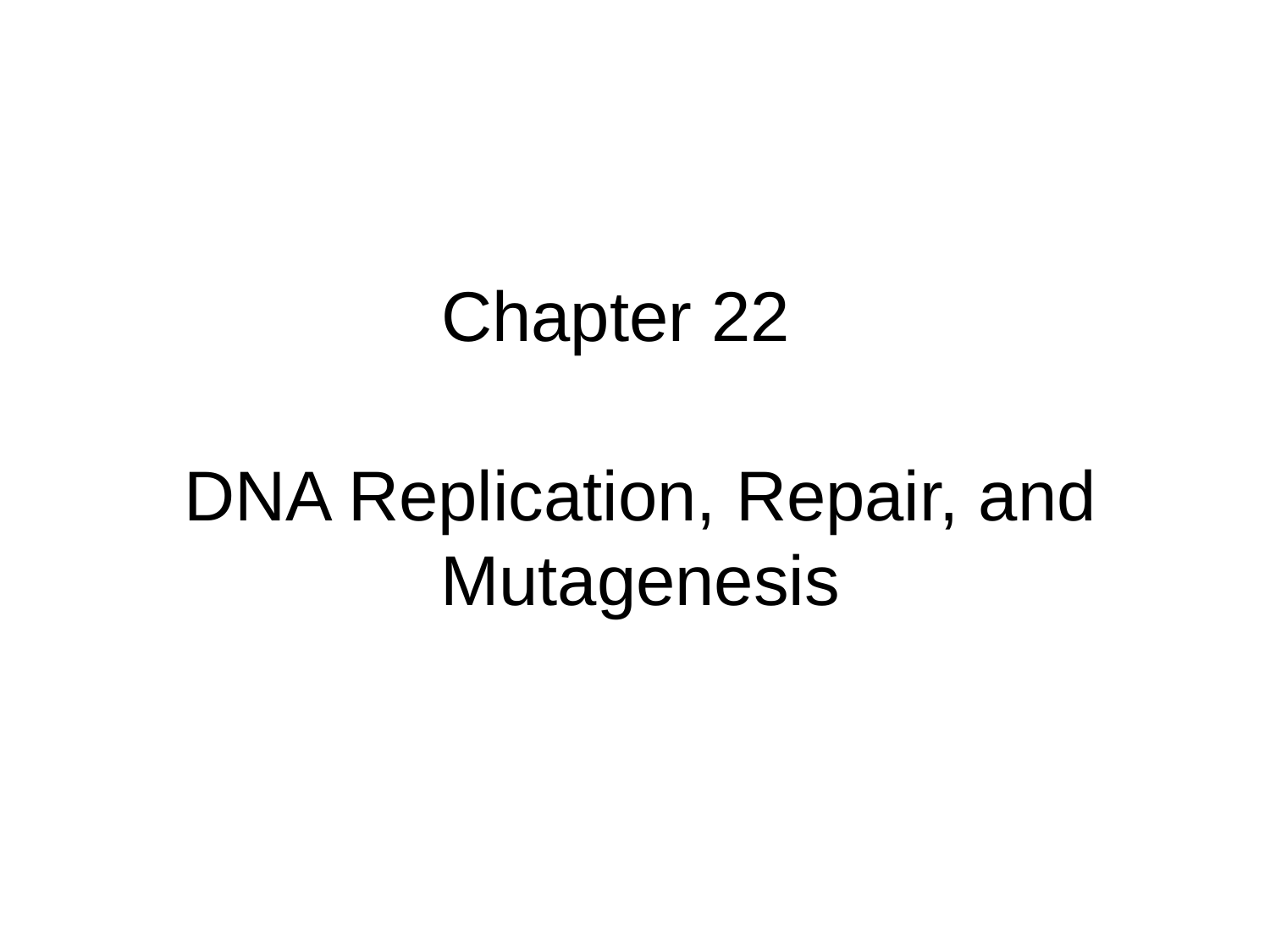

Chapter 22
DNA Replication, Repair, and Mutagenesis